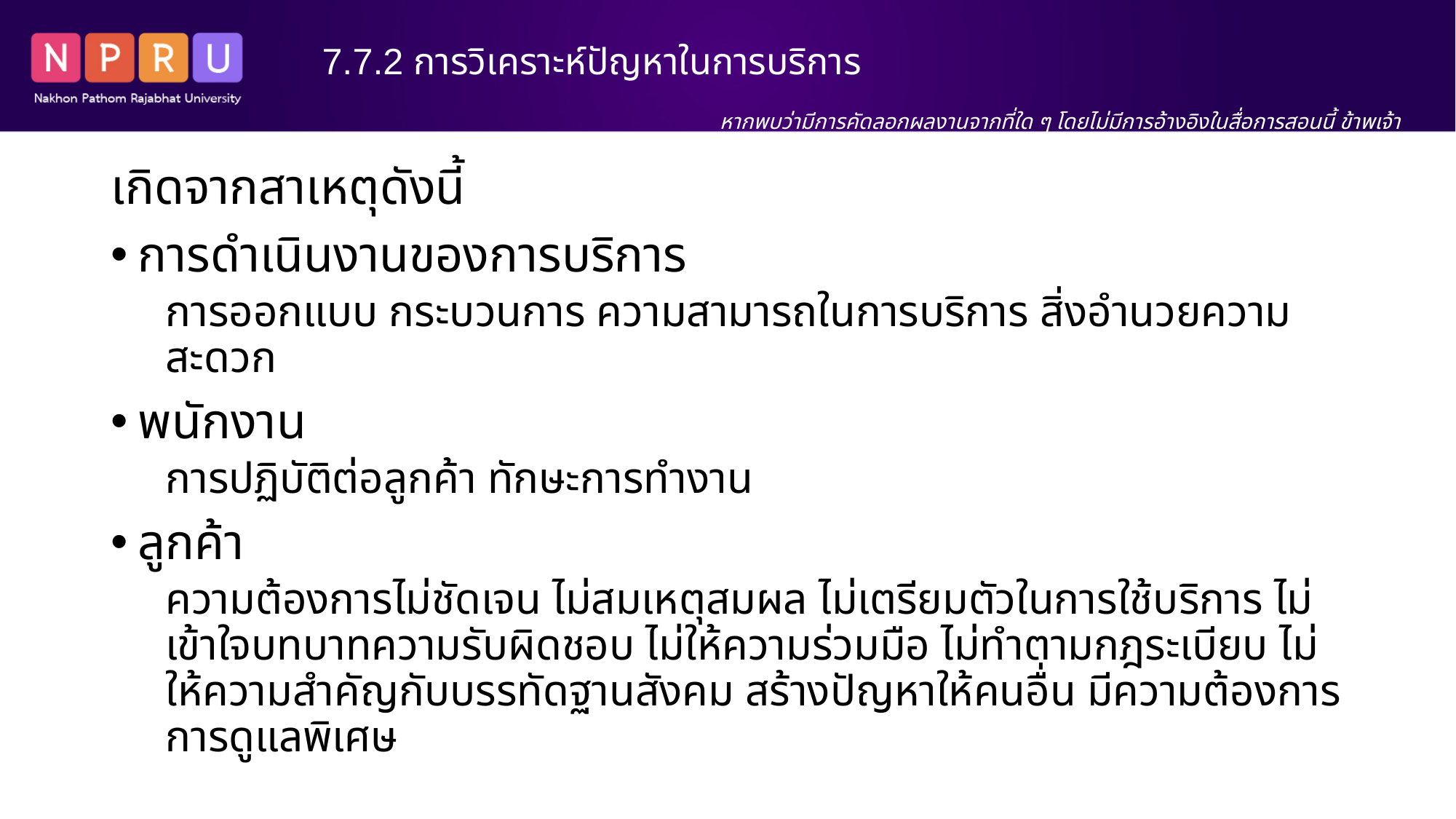

# 7.7.2 การวิเคราะห์ปัญหาในการบริการ
หากพบว่ามีการคัดลอกผลงานจากที่ใด ๆ โดยไม่มีการอ้างอิงในสื่อการสอนนี้ ข้าพเจ้า นางสาว สิริพร เขตเจนการ ขอรับผิดชอบแต่เพียงผู้เดียว
เกิดจากสาเหตุดังนี้
การดำเนินงานของการบริการ
การออกแบบ กระบวนการ ความสามารถในการบริการ สิ่งอำนวยความสะดวก
พนักงาน
การปฏิบัติต่อลูกค้า ทักษะการทำงาน
ลูกค้า
ความต้องการไม่ชัดเจน ไม่สมเหตุสมผล ไม่เตรียมตัวในการใช้บริการ ไม่เข้าใจบทบาทความรับผิดชอบ ไม่ให้ความร่วมมือ ไม่ทำตามกฎระเบียบ ไม่ให้ความสำคัญกับบรรทัดฐานสังคม สร้างปัญหาให้คนอื่น มีความต้องการการดูแลพิเศษ